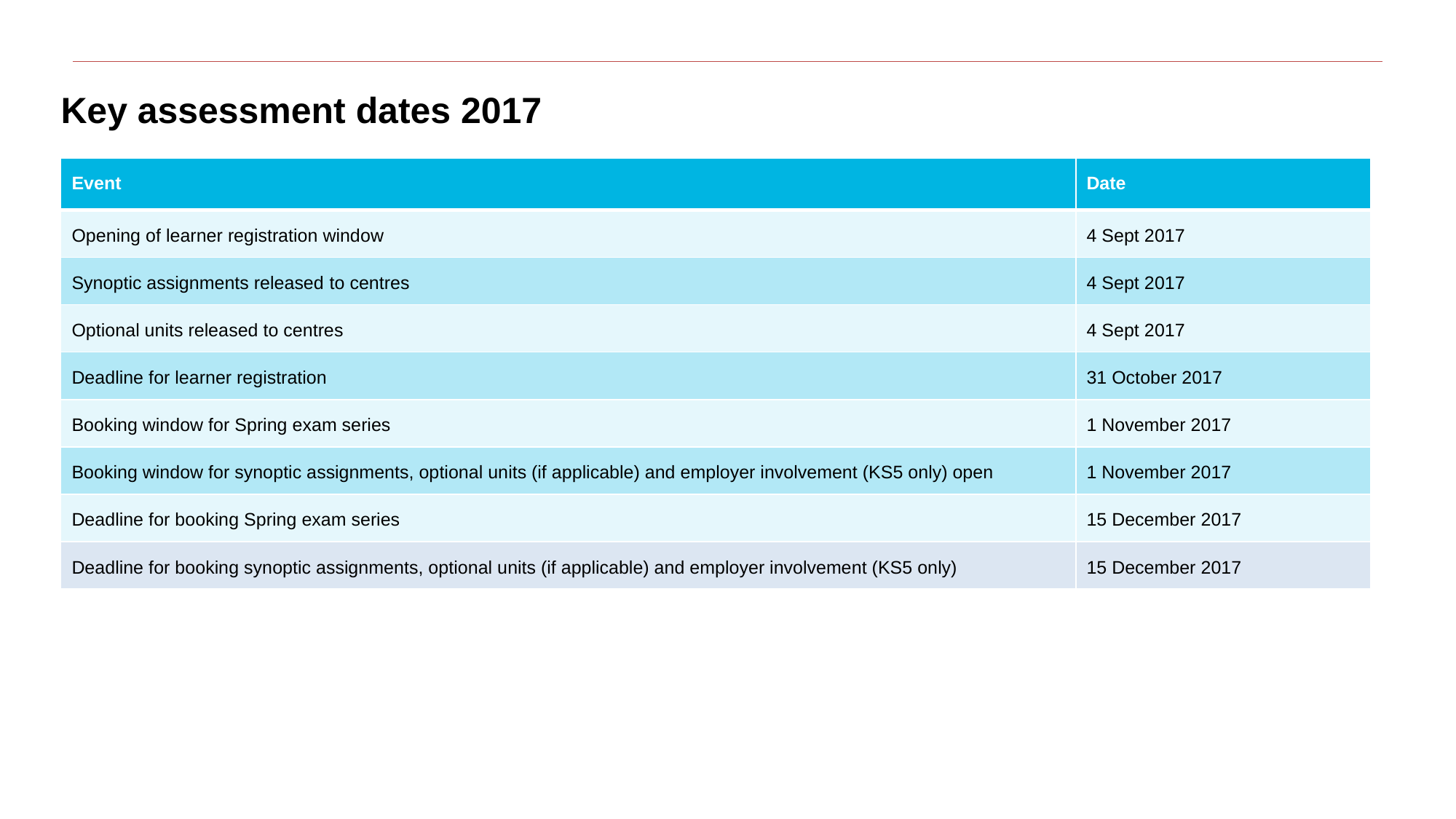

Key assessment dates 2017

| Event | Date |
| --- | --- |
| Opening of learner registration window | 4 Sept 2017 |
| Synoptic assignments released to centres | 4 Sept 2017 |
| Optional units released to centres | 4 Sept 2017 |
| Deadline for learner registration | 31 October 2017 |
| Booking window for Spring exam series | 1 November 2017 |
| Booking window for synoptic assignments, optional units (if applicable) and employer involvement (KS5 only) open | 1 November 2017 |
| Deadline for booking Spring exam series | 15 December 2017 |
| Deadline for booking synoptic assignments, optional units (if applicable) and employer involvement (KS5 only) | 15 December 2017 |